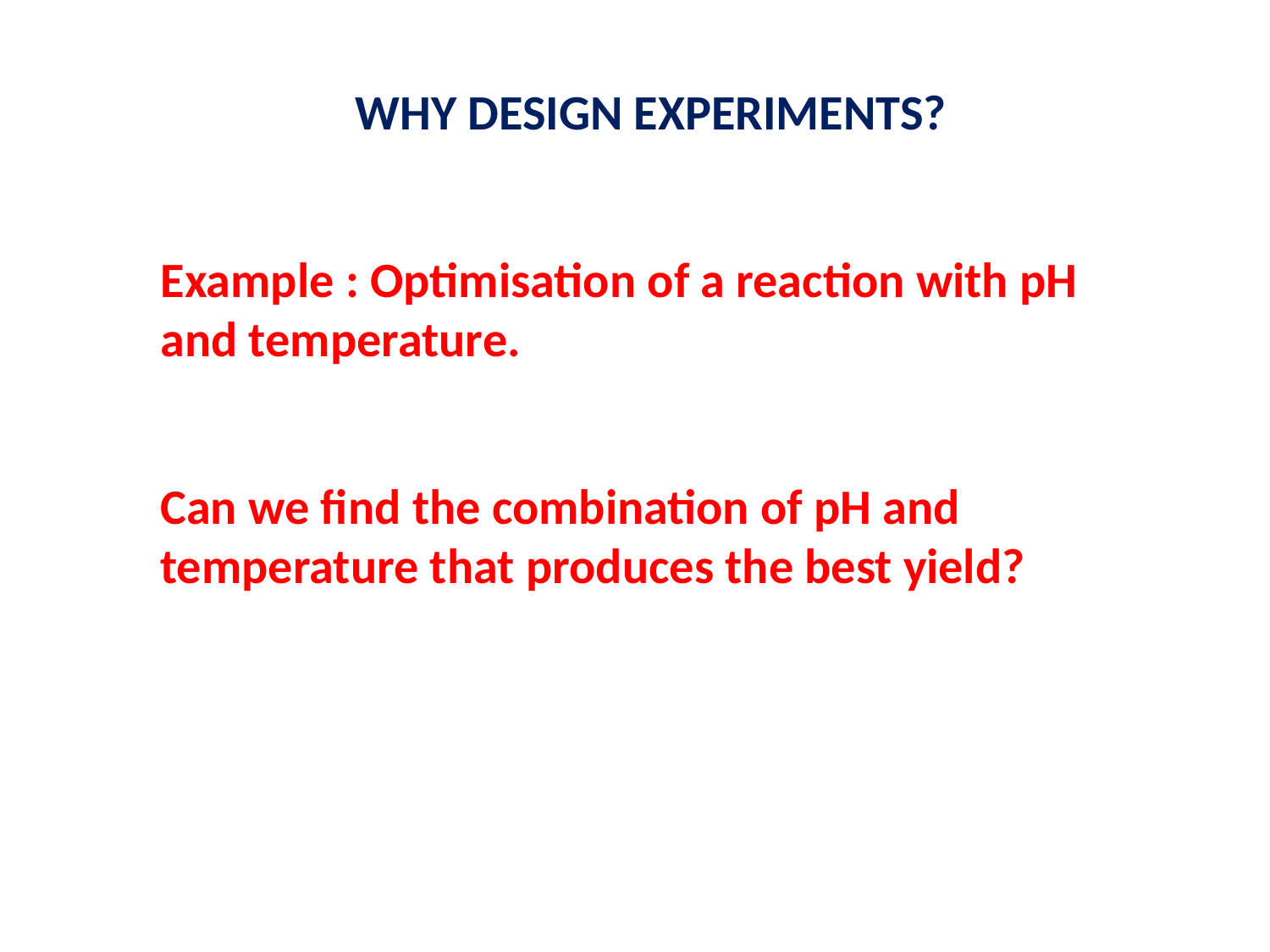

WHY DESIGN EXPERIMENTS?

Example : Optimisation of a reaction with pH and temperature.

Can we find the combination of pH and temperature that produces the best yield?